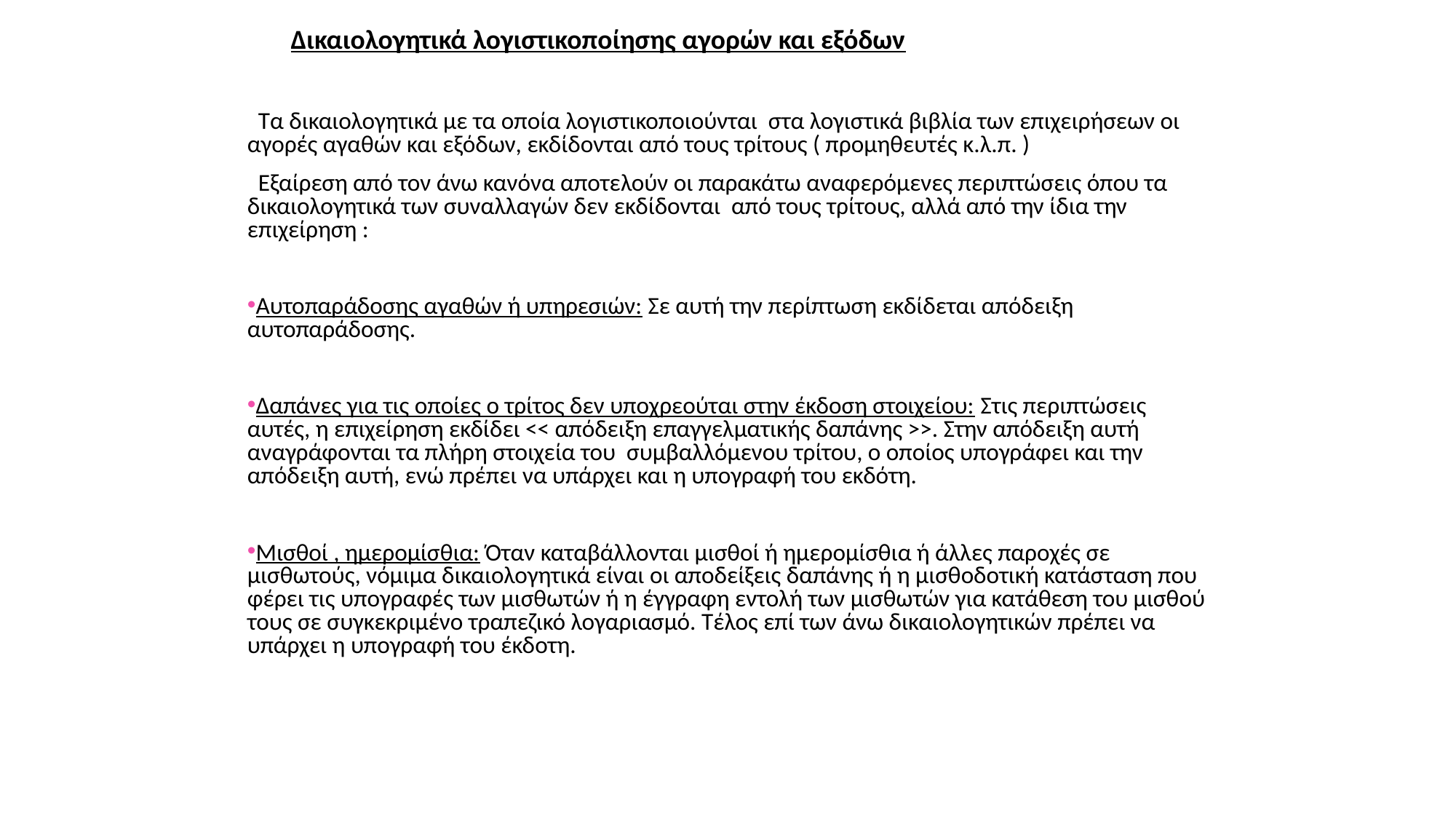

Δικαιολογητικά λογιστικοποίησης αγορών και εξόδων

  Τα δικαιολογητικά με τα οποία λογιστικοποιούνται  στα λογιστικά βιβλία των επιχειρήσεων οι αγορές αγαθών και εξόδων, εκδίδονται από τους τρίτους ( προμηθευτές κ.λ.π. )
  Εξαίρεση από τον άνω κανόνα αποτελούν οι παρακάτω αναφερόμενες περιπτώσεις όπου τα δικαιολογητικά των συναλλαγών δεν εκδίδονται  από τους τρίτους, αλλά από την ίδια την επιχείρηση :

Αυτοπαράδοσης αγαθών ή υπηρεσιών: Σε αυτή την περίπτωση εκδίδεται απόδειξη αυτοπαράδοσης.

Δαπάνες για τις οποίες ο τρίτος δεν υποχρεούται στην έκδοση στοιχείου: Στις περιπτώσεις αυτές, η επιχείρηση εκδίδει << απόδειξη επαγγελματικής δαπάνης >>. Στην απόδειξη αυτή αναγράφονται τα πλήρη στοιχεία του  συμβαλλόμενου τρίτου, ο οποίος υπογράφει και την απόδειξη αυτή, ενώ πρέπει να υπάρχει και η υπογραφή του εκδότη.

Μισθοί , ημερομίσθια: Όταν καταβάλλονται μισθοί ή ημερομίσθια ή άλλες παροχές σε μισθωτούς, νόμιμα δικαιολογητικά είναι οι αποδείξεις δαπάνης ή η μισθοδοτική κατάσταση που φέρει τις υπογραφές των μισθωτών ή η έγγραφη εντολή των μισθωτών για κατάθεση του μισθού τους σε συγκεκριμένο τραπεζικό λογαριασμό. Τέλος επί των άνω δικαιολογητικών πρέπει να υπάρχει η υπογραφή του έκδοτη.